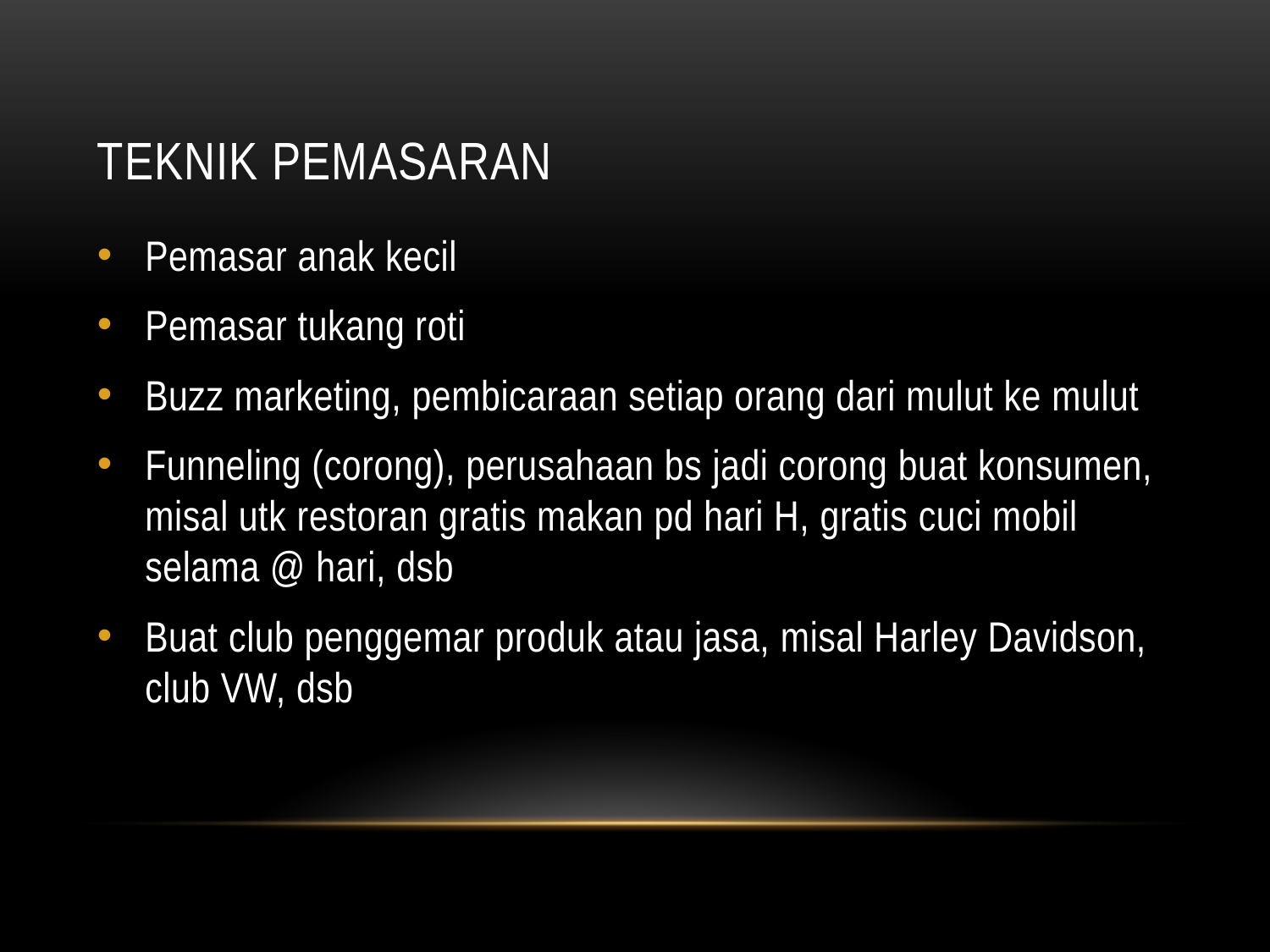

# TEKNIK PEMASARAN
Pemasar anak kecil
Pemasar tukang roti
Buzz marketing, pembicaraan setiap orang dari mulut ke mulut
Funneling (corong), perusahaan bs jadi corong buat konsumen, misal utk restoran gratis makan pd hari H, gratis cuci mobil selama @ hari, dsb
Buat club penggemar produk atau jasa, misal Harley Davidson, club VW, dsb